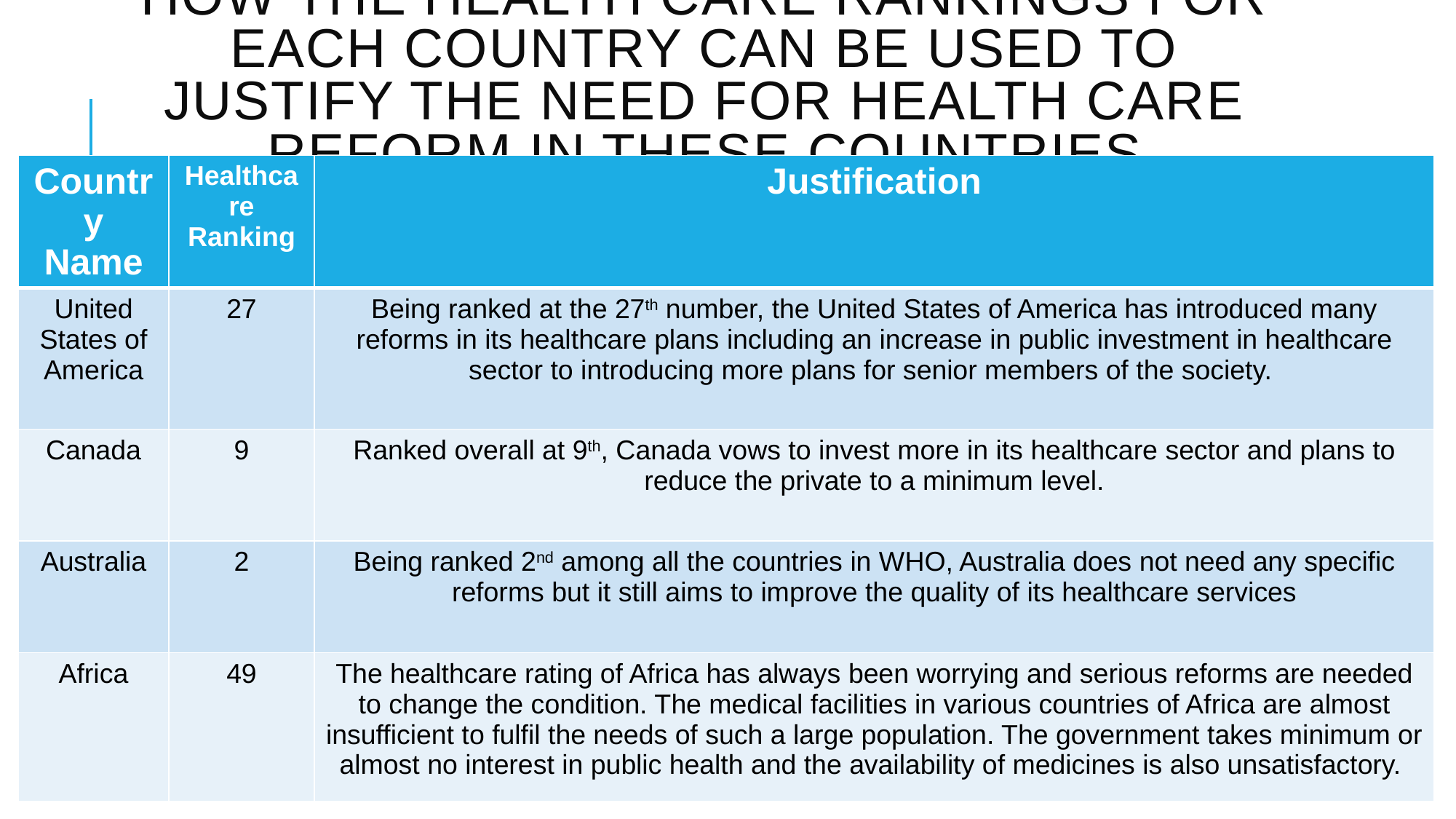

# how the health care rankings for each country can be used to justify the need for health care reform in these countries
| Country Name | Healthcare Ranking | Justification |
| --- | --- | --- |
| United States of America | 27 | Being ranked at the 27th number, the United States of America has introduced many reforms in its healthcare plans including an increase in public investment in healthcare sector to introducing more plans for senior members of the society. |
| Canada | 9 | Ranked overall at 9th, Canada vows to invest more in its healthcare sector and plans to reduce the private to a minimum level. |
| Australia | 2 | Being ranked 2nd among all the countries in WHO, Australia does not need any specific reforms but it still aims to improve the quality of its healthcare services |
| Africa | 49 | The healthcare rating of Africa has always been worrying and serious reforms are needed to change the condition. The medical facilities in various countries of Africa are almost insufficient to fulfil the needs of such a large population. The government takes minimum or almost no interest in public health and the availability of medicines is also unsatisfactory. |